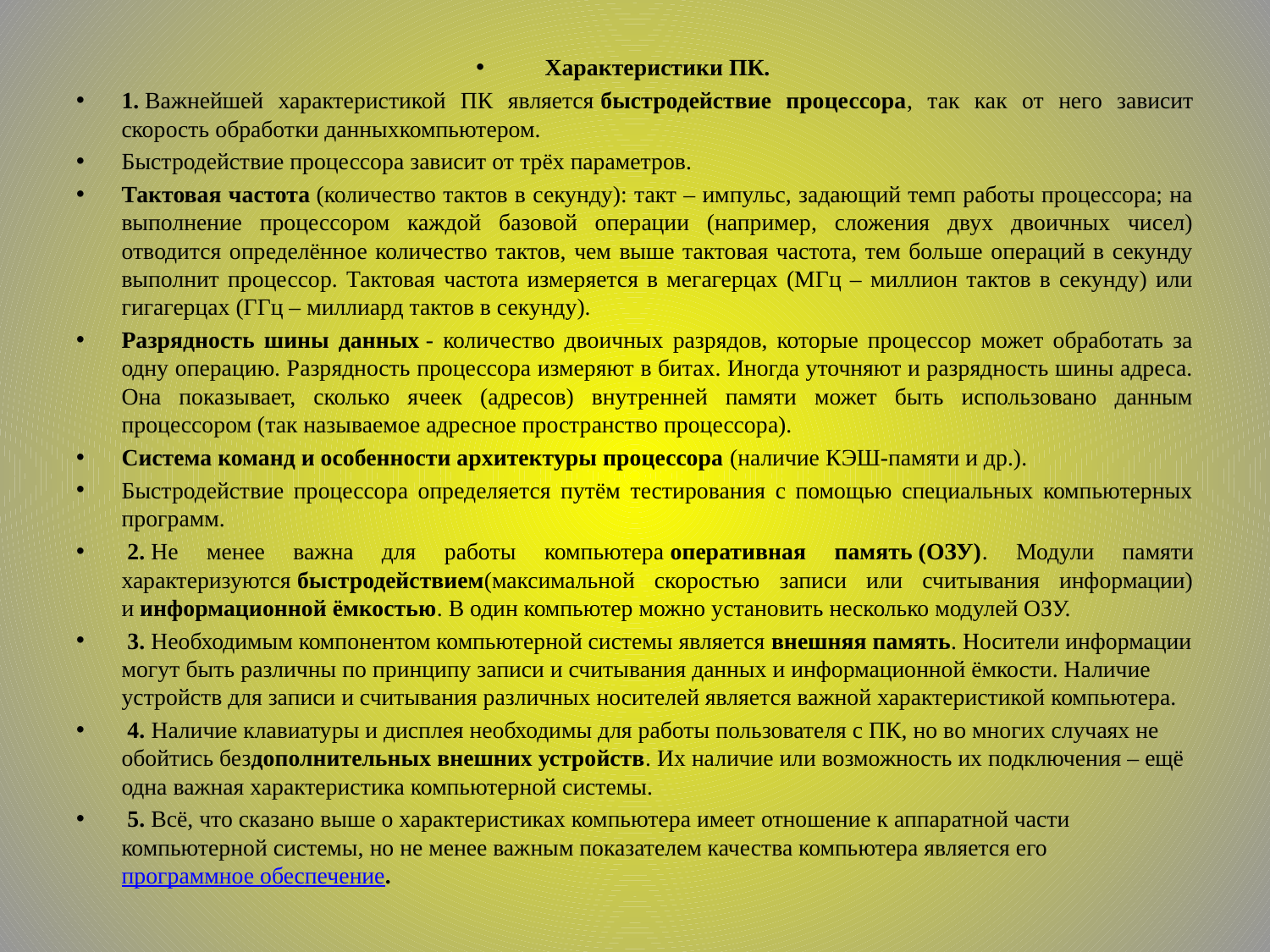

Характеристики ПК.
1. Важнейшей характеристикой ПК является быстродействие процессора, так как от него зависит скорость обработки данныхкомпьютером.
Быстродействие процессора зависит от трёх параметров.
Тактовая частота (количество тактов в секунду): такт – импульс, задающий темп работы процессора; на выполнение процессором каждой базовой операции (например, сложения двух двоичных чисел) отводится определённое количество тактов, чем выше тактовая частота, тем больше операций в секунду выполнит процессор. Тактовая частота измеряется в мегагерцах (МГц – миллион тактов в секунду) или гигагерцах (ГГц – миллиард тактов в секунду).
Разрядность шины данных - количество двоичных разрядов, которые процессор может обработать за одну операцию. Разрядность процессора измеряют в битах. Иногда уточняют и разрядность шины адреса. Она показывает, сколько ячеек (адресов) внутренней памяти может быть использовано данным процессором (так называемое адресное пространство процессора).
Система команд и особенности архитектуры процессора (наличие КЭШ-памяти и др.).
Быстродействие процессора определяется путём тестирования с помощью специальных компьютерных программ.
 2. Не менее важна для работы компьютера оперативная память (ОЗУ). Модули памяти характеризуются быстродействием(максимальной скоростью записи или считывания информации) и информационной ёмкостью. В один компьютер можно установить несколько модулей ОЗУ.
 3. Необходимым компонентом компьютерной системы является внешняя память. Носители информации могут быть различны по принципу записи и считывания данных и информационной ёмкости. Наличие устройств для записи и считывания различных носителей является важной характеристикой компьютера.
 4. Наличие клавиатуры и дисплея необходимы для работы пользователя с ПК, но во многих случаях не обойтись бездополнительных внешних устройств. Их наличие или возможность их подключения – ещё одна важная характеристика компьютерной системы.
 5. Всё, что сказано выше о характеристиках компьютера имеет отношение к аппаратной части компьютерной системы, но не менее важным показателем качества компьютера является его программное обеспечение.